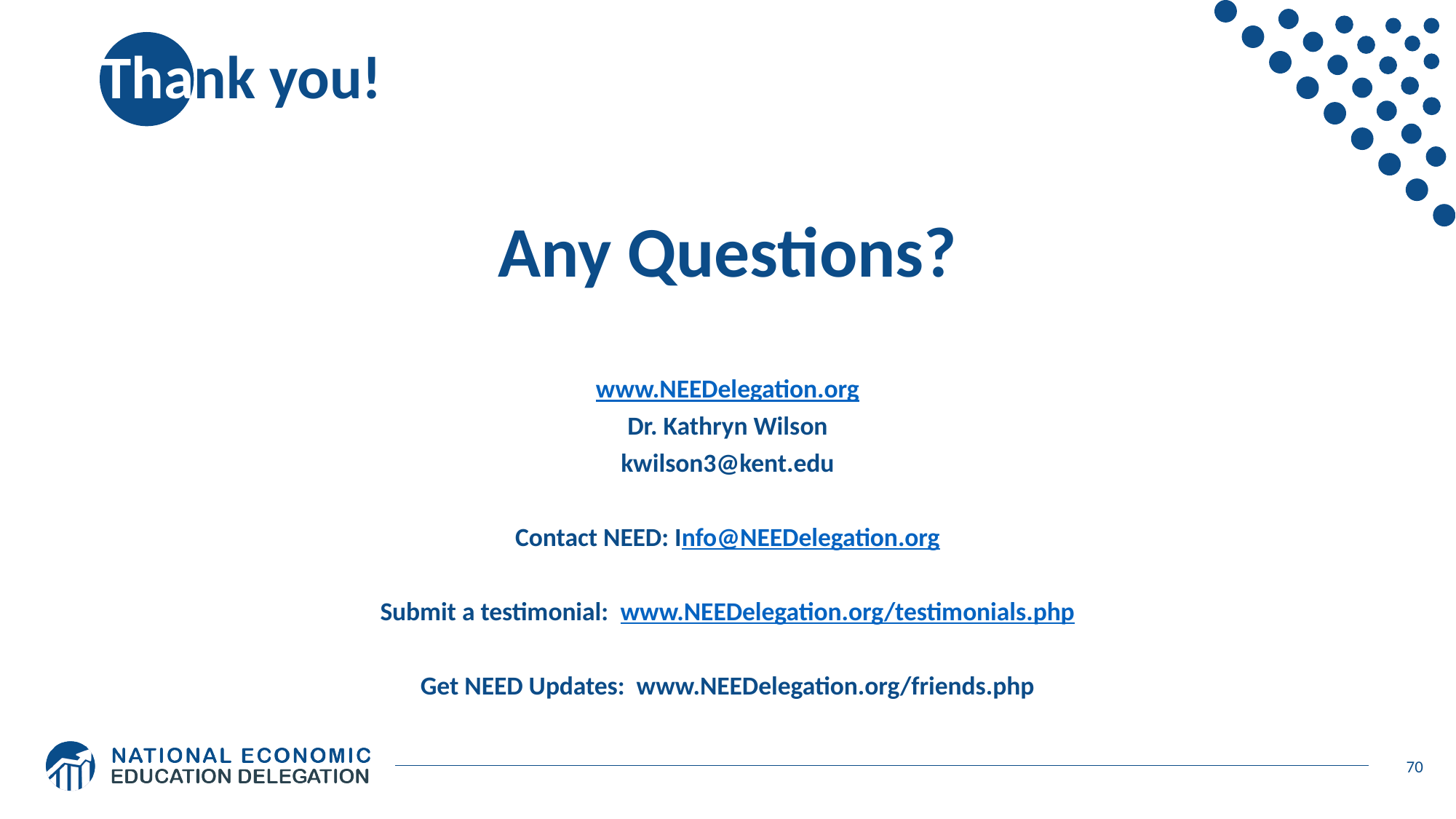

# Thank you!

Any Questions?

www.NEEDelegation.org
Dr. Kathryn Wilson
kwilson3@kent.edu

Contact NEED: Info@NEEDelegation.org

Submit a testimonial:  www.NEEDelegation.org/testimonials.php

Get NEED Updates:  www.NEEDelegation.org/friends.php

70